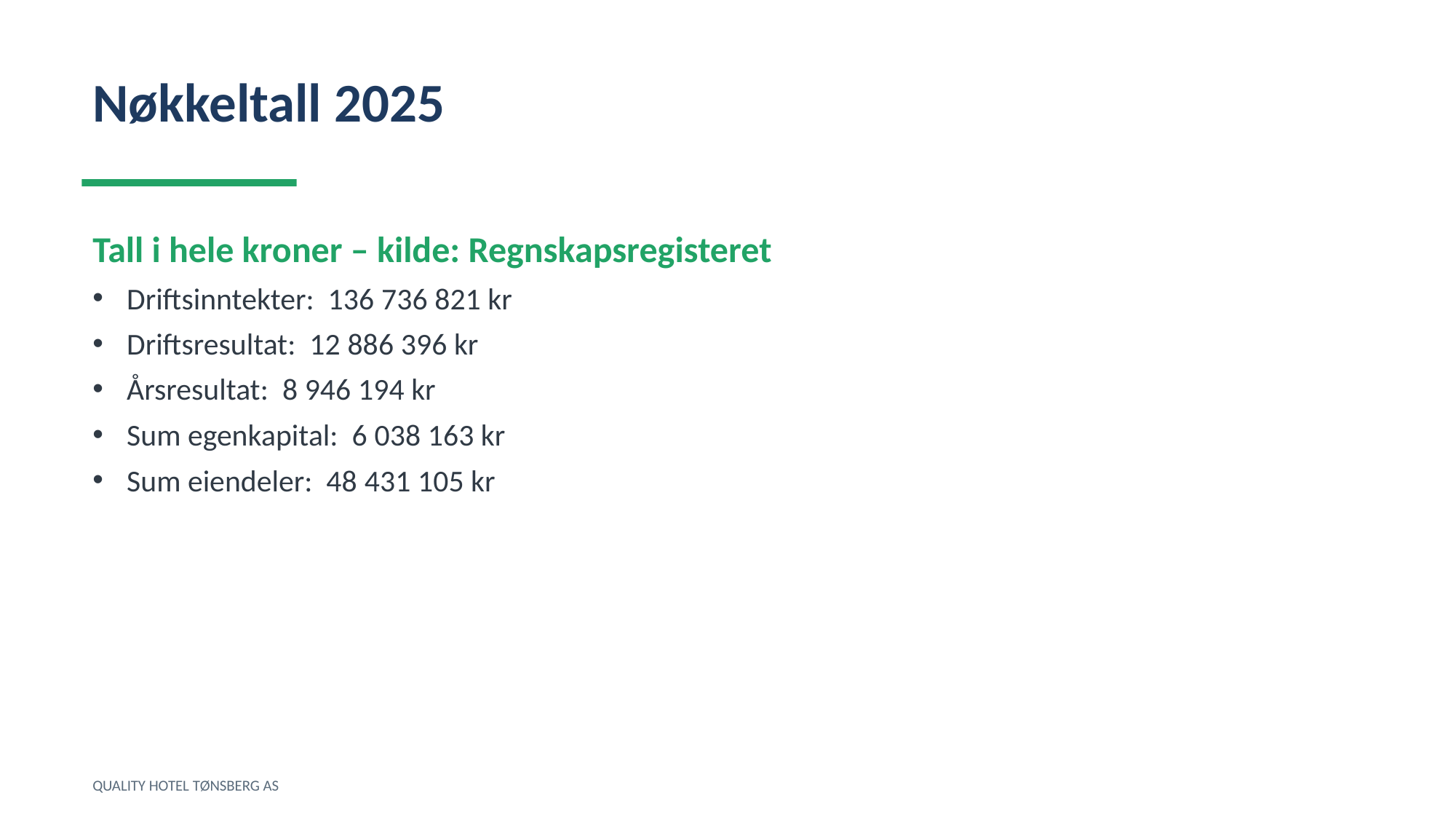

Nøkkeltall 2025

Tall i hele kroner – kilde: Regnskapsregisteret
Driftsinntekter:  136 736 821 kr
Driftsresultat:  12 886 396 kr
Årsresultat:  8 946 194 kr
Sum egenkapital:  6 038 163 kr
Sum eiendeler:  48 431 105 kr
QUALITY HOTEL TØNSBERG AS